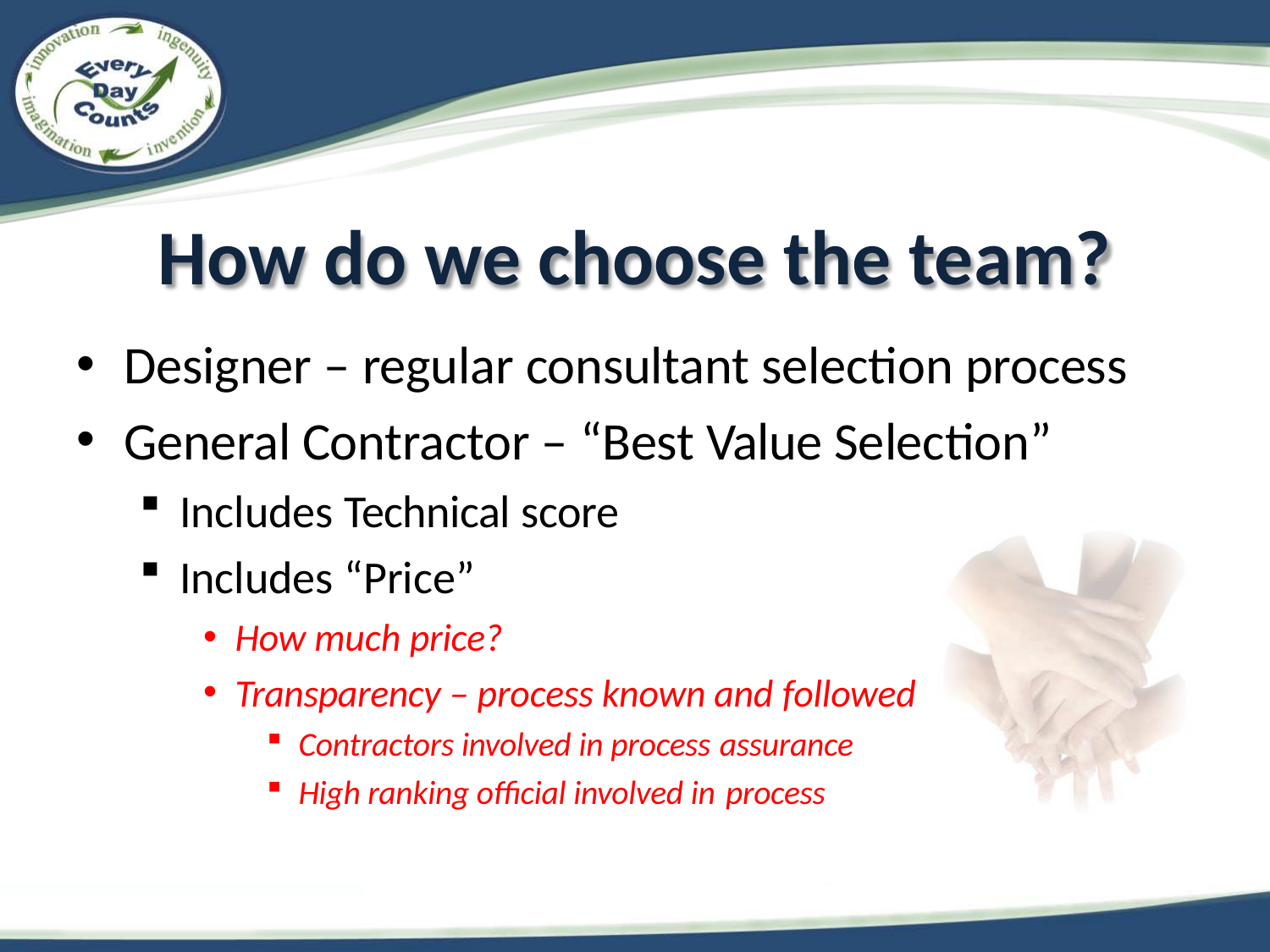

# How do we choose the team?
Designer – regular consultant selection process
General Contractor – “Best Value Selection”
Includes Technical score
Includes “Price”
How much price?
Transparency – process known and followed
Contractors involved in process assurance
High ranking official involved in process